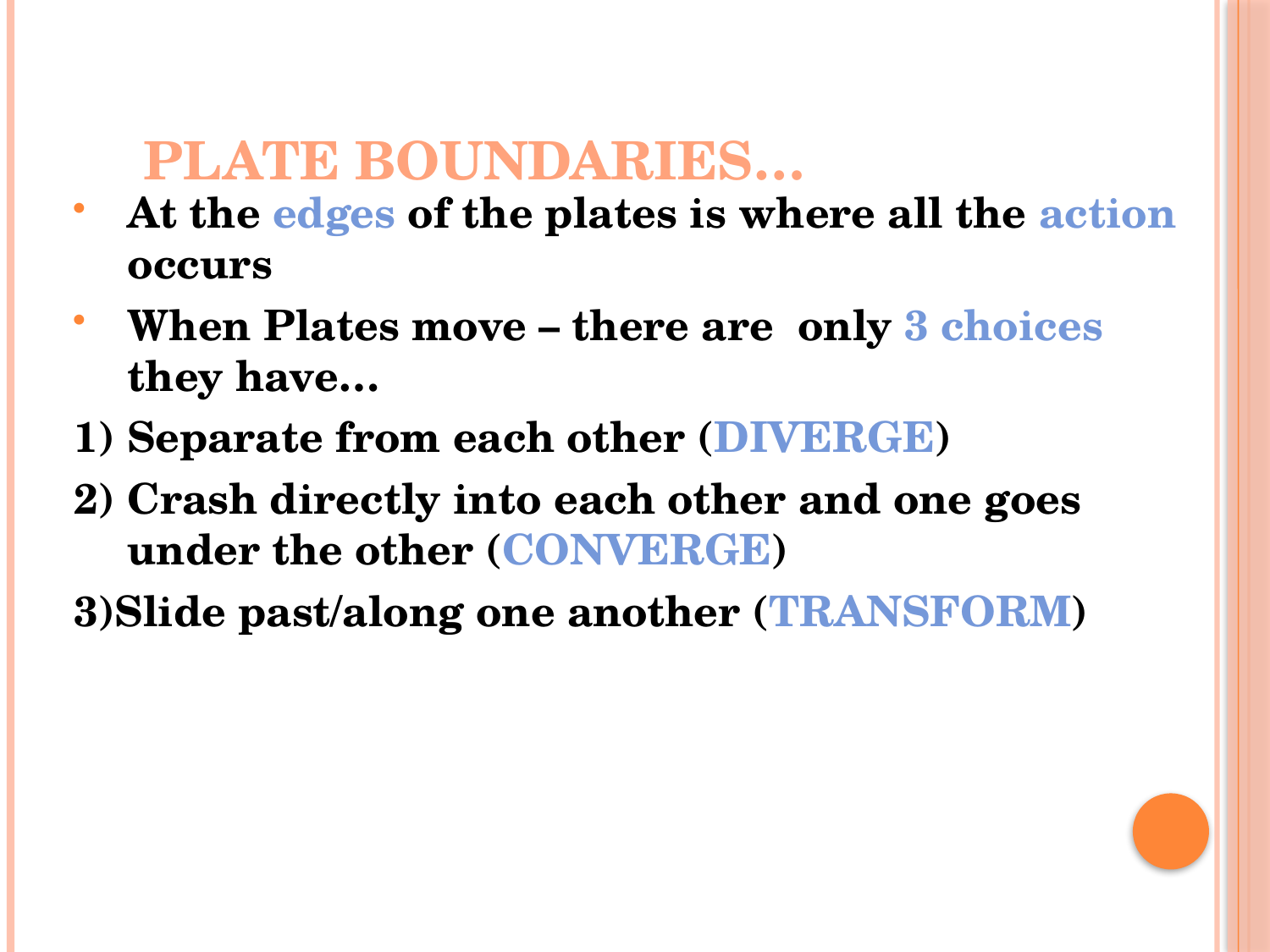

# Plate Boundaries…
At the edges of the plates is where all the action occurs
When Plates move – there are  only 3 choices they have…
1) Separate from each other (DIVERGE)
2) Crash directly into each other and one goes under the other (CONVERGE)
3)Slide past/along one another (TRANSFORM)